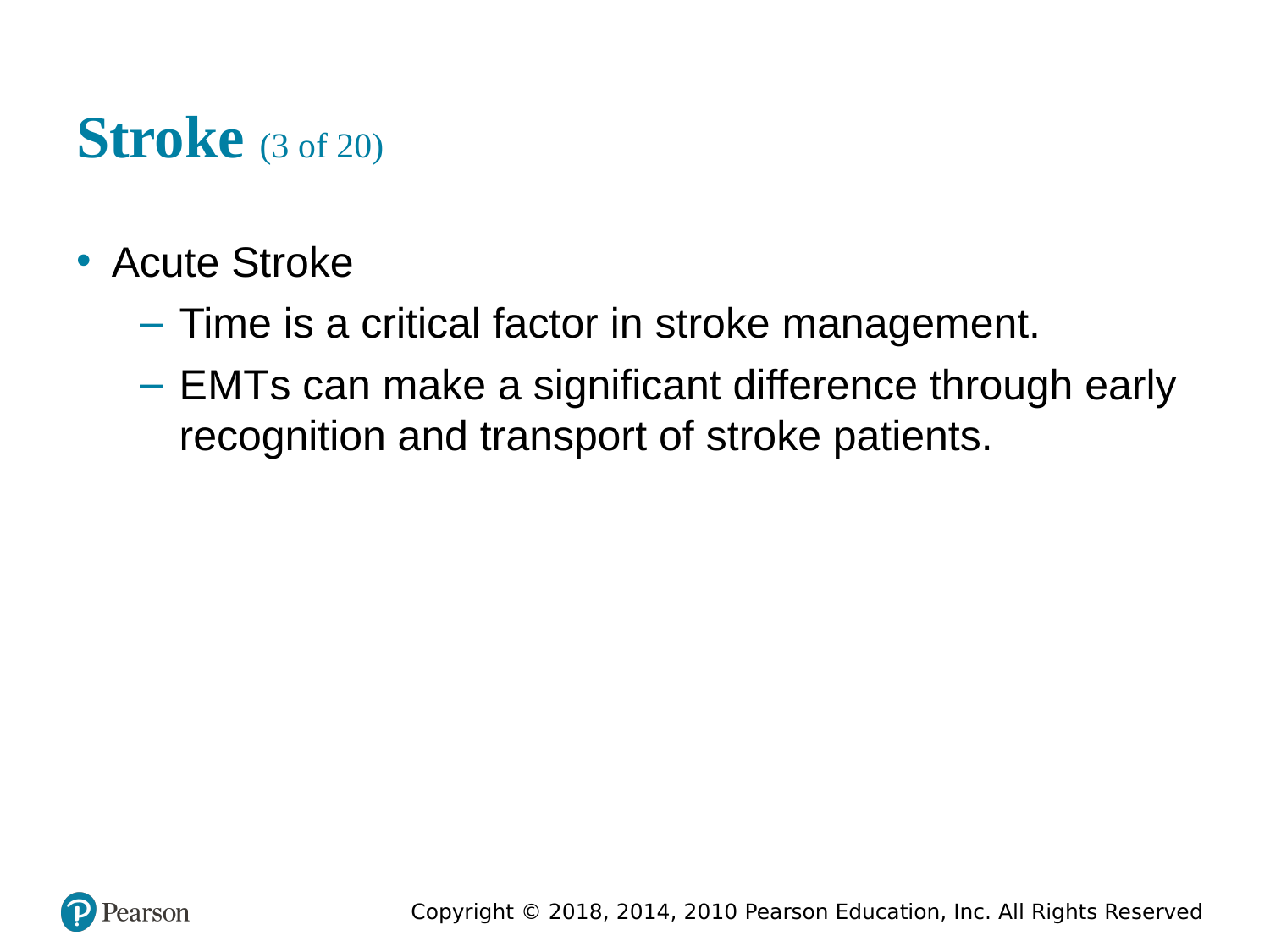

# Stroke (3 of 20)
Acute Stroke
Time is a critical factor in stroke management.
E M T s can make a significant difference through early recognition and transport of stroke patients.